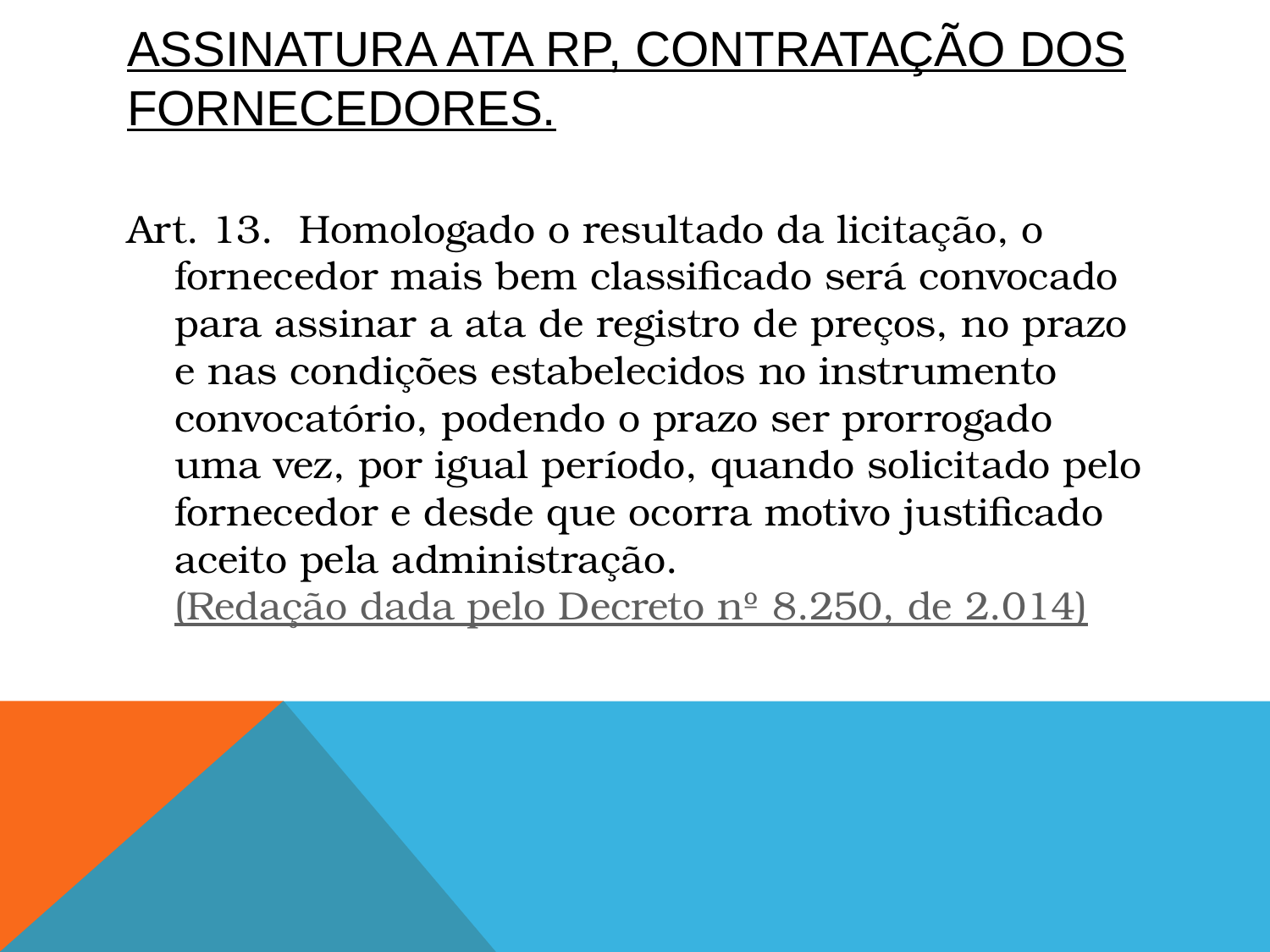

# Assinatura Ata RP, Contratação dos Fornecedores.

Art. 13.  Homologado o resultado da licitação, o fornecedor mais bem classificado será convocado para assinar a ata de registro de preços, no prazo e nas condições estabelecidos no instrumento convocatório, podendo o prazo ser prorrogado uma vez, por igual período, quando solicitado pelo fornecedor e desde que ocorra motivo justificado aceito pela administração.   (Redação dada pelo Decreto nº 8.250, de 2.014)